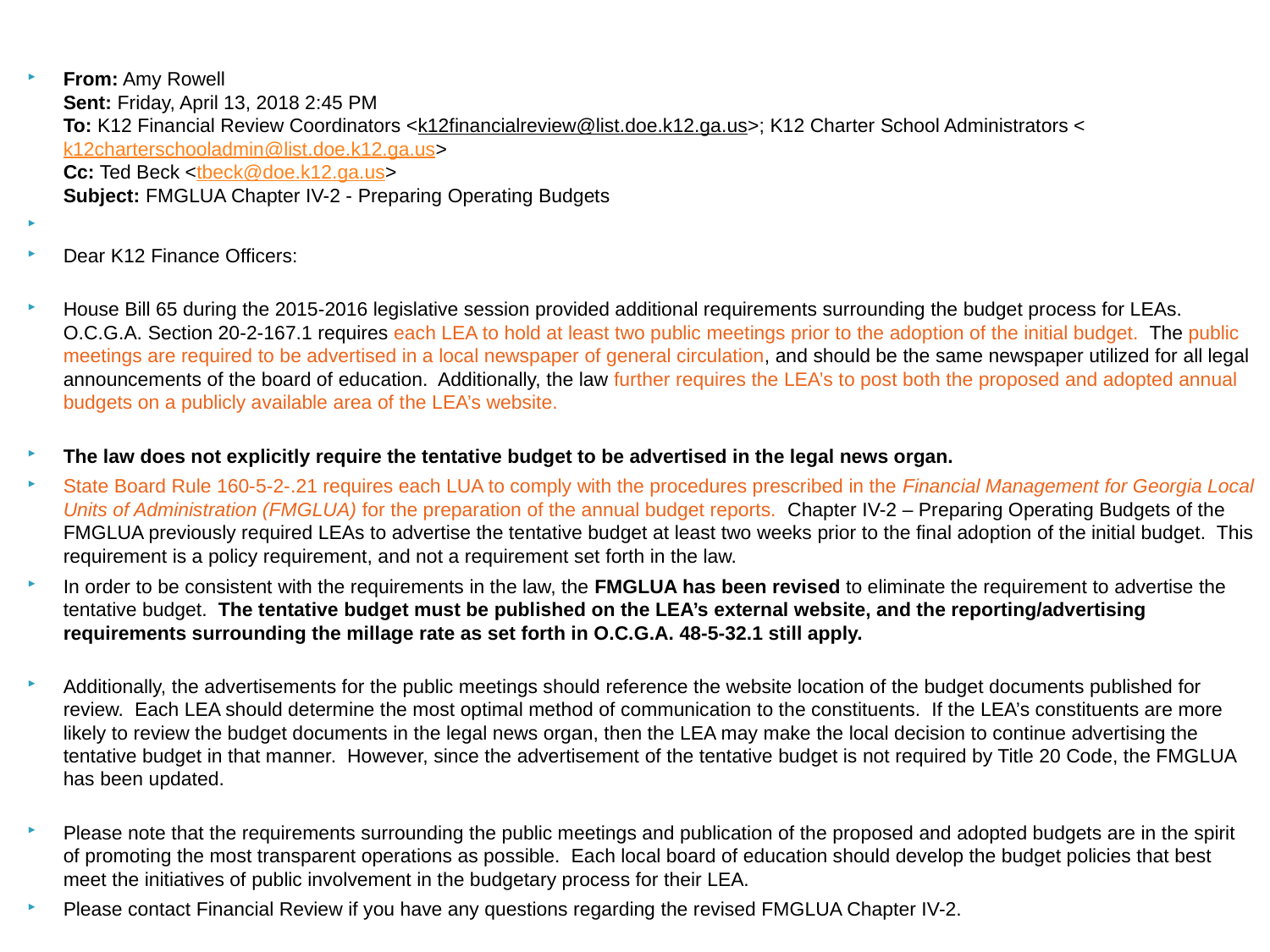

From: Amy Rowell
Sent: Friday, April 13, 2018 2:45 PM
To: K12 Financial Review Coordinators <k12financialreview@list.doe.k12.ga.us>; K12 Charter School Administrators <k12charterschooladmin@list.doe.k12.ga.us>
Cc: Ted Beck <tbeck@doe.k12.ga.us>
Subject: FMGLUA Chapter IV-2 - Preparing Operating Budgets

Dear K12 Finance Officers:
House Bill 65 during the 2015-2016 legislative session provided additional requirements surrounding the budget process for LEAs.  O.C.G.A. Section 20-2-167.1 requires each LEA to hold at least two public meetings prior to the adoption of the initial budget.  The public meetings are required to be advertised in a local newspaper of general circulation, and should be the same newspaper utilized for all legal announcements of the board of education.  Additionally, the law further requires the LEA’s to post both the proposed and adopted annual budgets on a publicly available area of the LEA’s website.
The law does not explicitly require the tentative budget to be advertised in the legal news organ.
State Board Rule 160-5-2-.21 requires each LUA to comply with the procedures prescribed in the Financial Management for Georgia Local Units of Administration (FMGLUA) for the preparation of the annual budget reports.  Chapter IV-2 – Preparing Operating Budgets of the FMGLUA previously required LEAs to advertise the tentative budget at least two weeks prior to the final adoption of the initial budget.  This requirement is a policy requirement, and not a requirement set forth in the law.
In order to be consistent with the requirements in the law, the FMGLUA has been revised to eliminate the requirement to advertise the tentative budget.  The tentative budget must be published on the LEA’s external website, and the reporting/advertising requirements surrounding the millage rate as set forth in O.C.G.A. 48-5-32.1 still apply.
Additionally, the advertisements for the public meetings should reference the website location of the budget documents published for review.  Each LEA should determine the most optimal method of communication to the constituents.  If the LEA’s constituents are more likely to review the budget documents in the legal news organ, then the LEA may make the local decision to continue advertising the tentative budget in that manner.  However, since the advertisement of the tentative budget is not required by Title 20 Code, the FMGLUA has been updated.
Please note that the requirements surrounding the public meetings and publication of the proposed and adopted budgets are in the spirit of promoting the most transparent operations as possible.  Each local board of education should develop the budget policies that best meet the initiatives of public involvement in the budgetary process for their LEA.
Please contact Financial Review if you have any questions regarding the revised FMGLUA Chapter IV-2.
 Thank you,